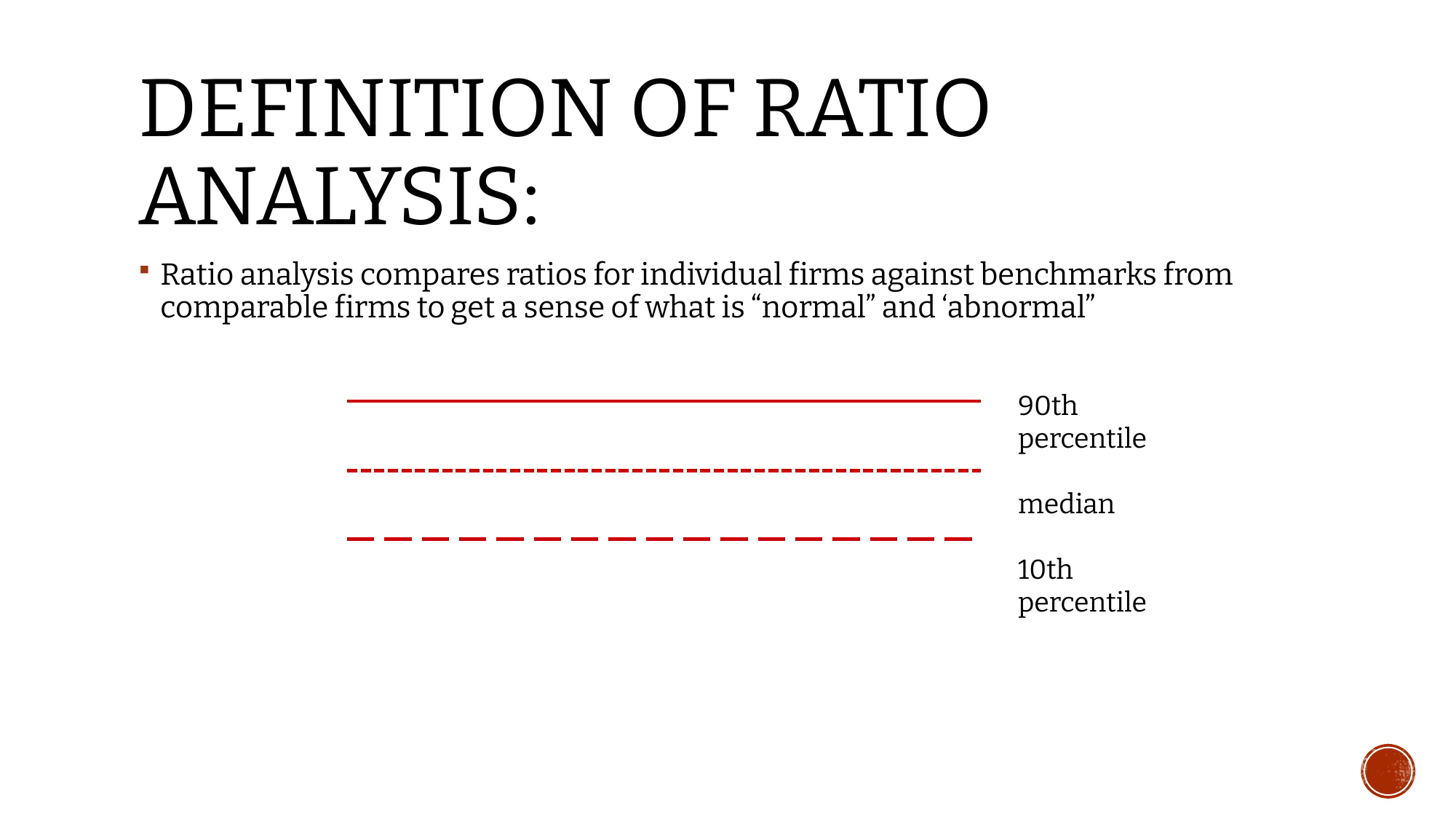

# Definition of ratio analysis:
Ratio analysis compares ratios for individual firms against benchmarks from comparable firms to get a sense of what is “normal” and ‘abnormal”

90th percentile

median

10th percentile